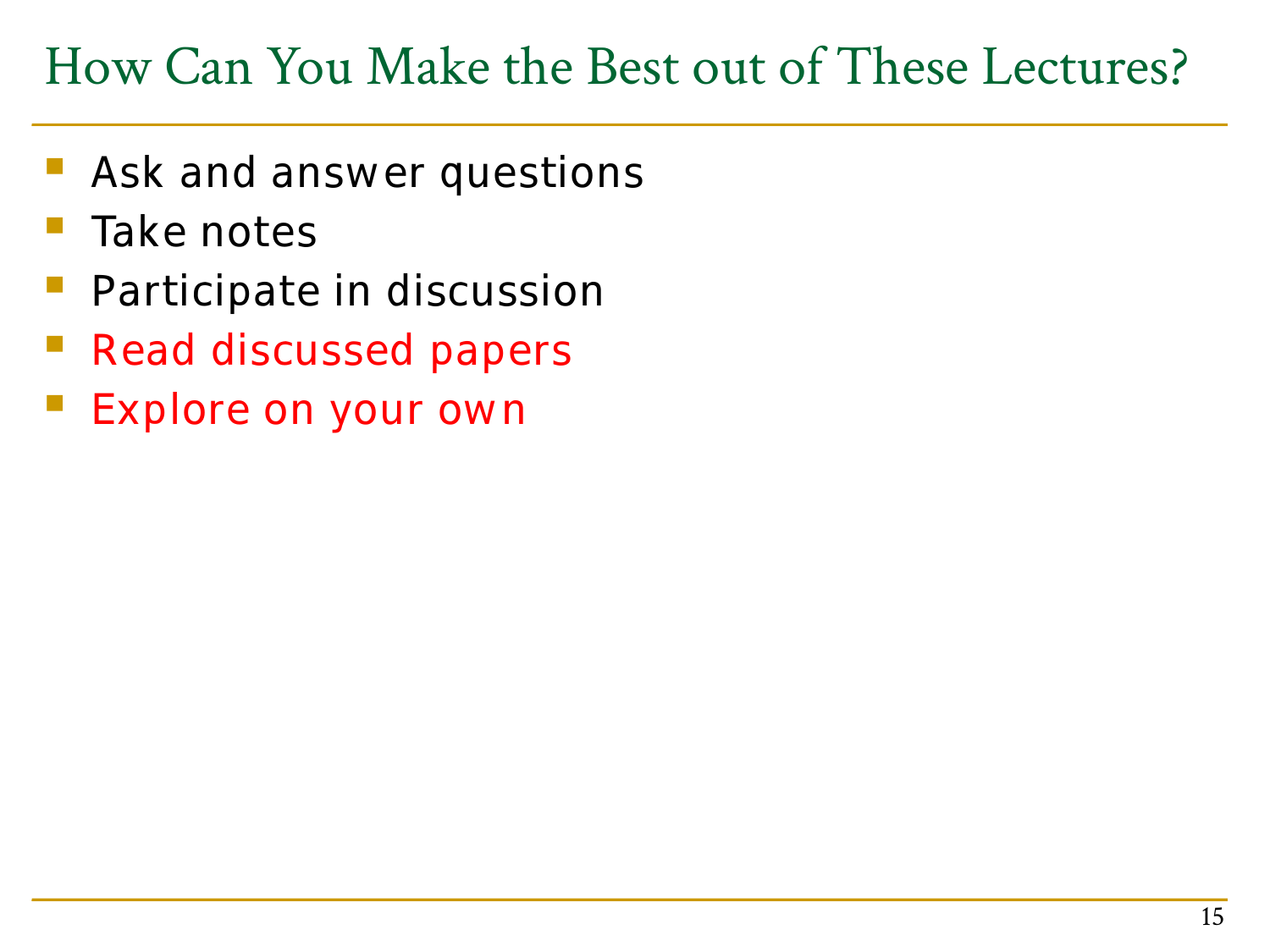

# How Can You Make the Best out of These Lectures?
Ask and answer questions
Take notes
Participate in discussion
Read discussed papers
Explore on your own

15